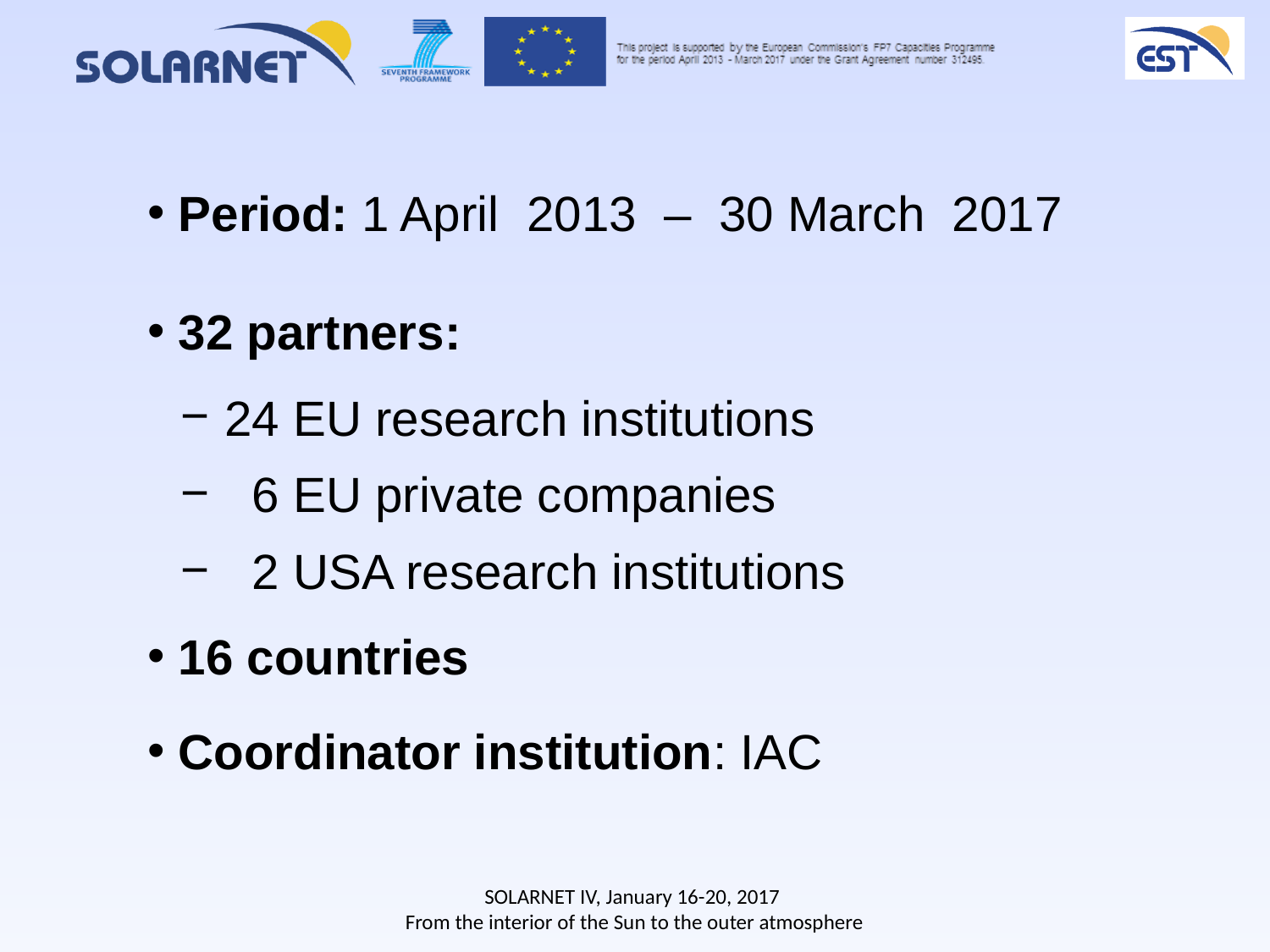

Period: 1 April  2013  –  30 March  2017

 32 partners:
 24 EU research institutions
   6 EU private companies
   2 USA research institutions
 16 countries
 Coordinator institution: IAC